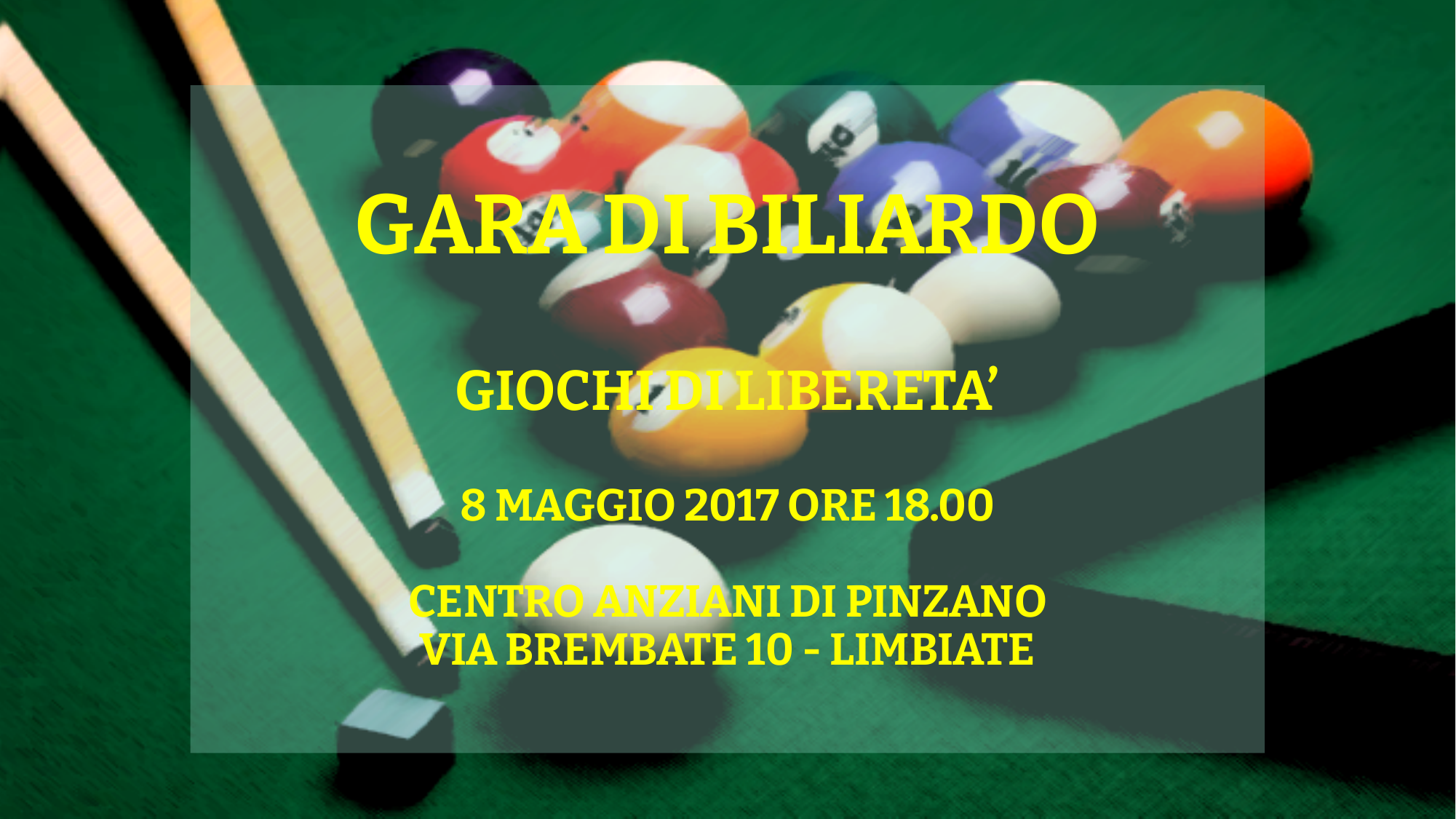

# GARA DI BILIARDO GIOCHI DI LIBERETA’ 8 MAGGIO 2017 ORE 18.00 CENTRO ANZIANI DI PINZANO VIA BREMBATE 10 - LIMBIATE